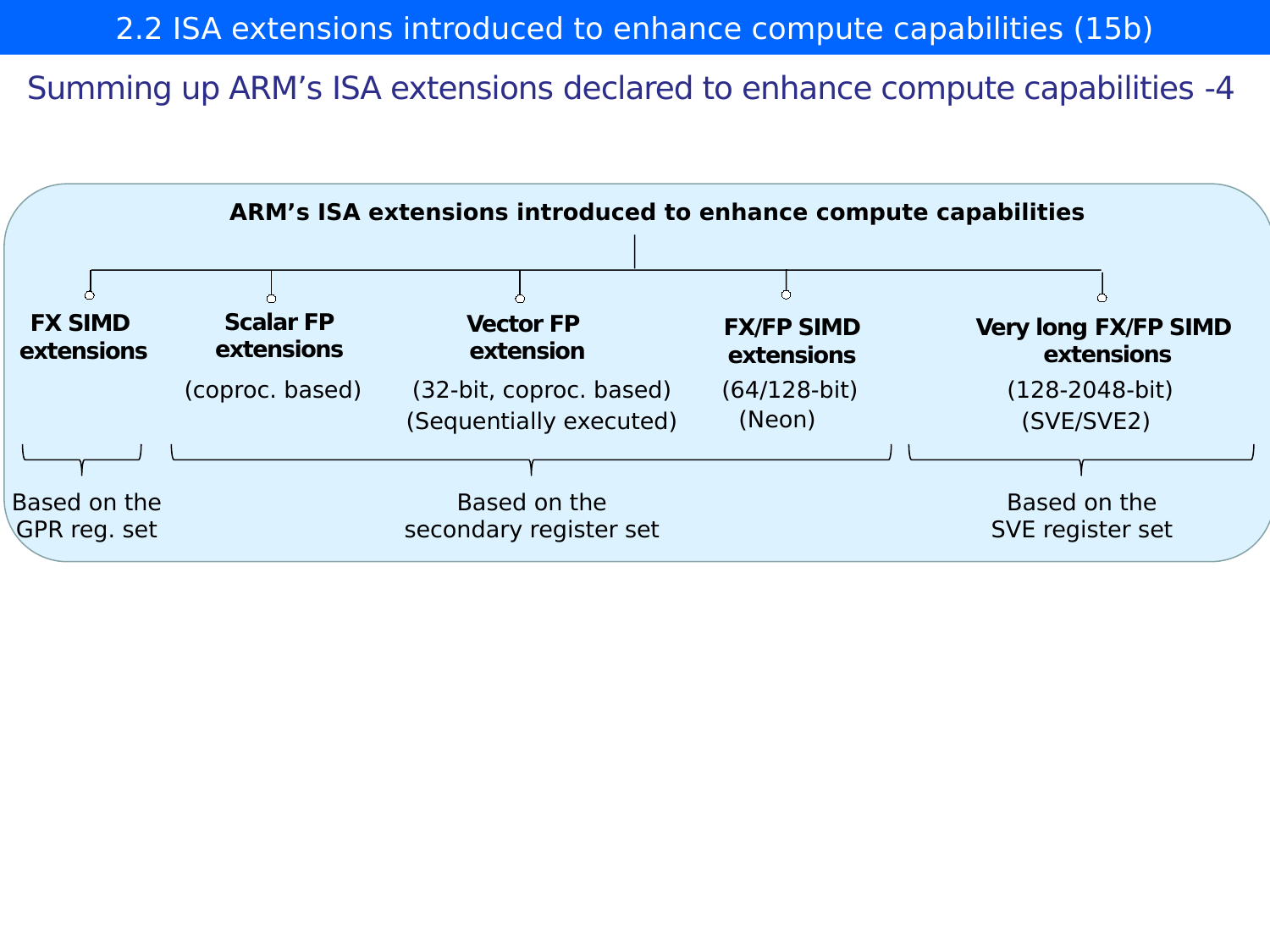

# 2.2 ISA extensions introduced to enhance compute capabilities (15b)
Summing up ARM’s ISA extensions declared to enhance compute capabilities -4

ARM’s ISA extensions introduced to enhance compute capabilities

Scalar FP
extensions
FX SIMD
extensions
Vector FP
 extension
Very long FX/FP SIMD
 extensions
 FX/FP SIMD
 extensions
(64/128-bit)
(coproc. based)
(32-bit, coproc. based)
(Sequentially executed)
(128-2048-bit)
(Neon)

(SVE/SVE2)
Based on the
GPR reg. set
Based on the
secondary register set
Based on the
SVE register set